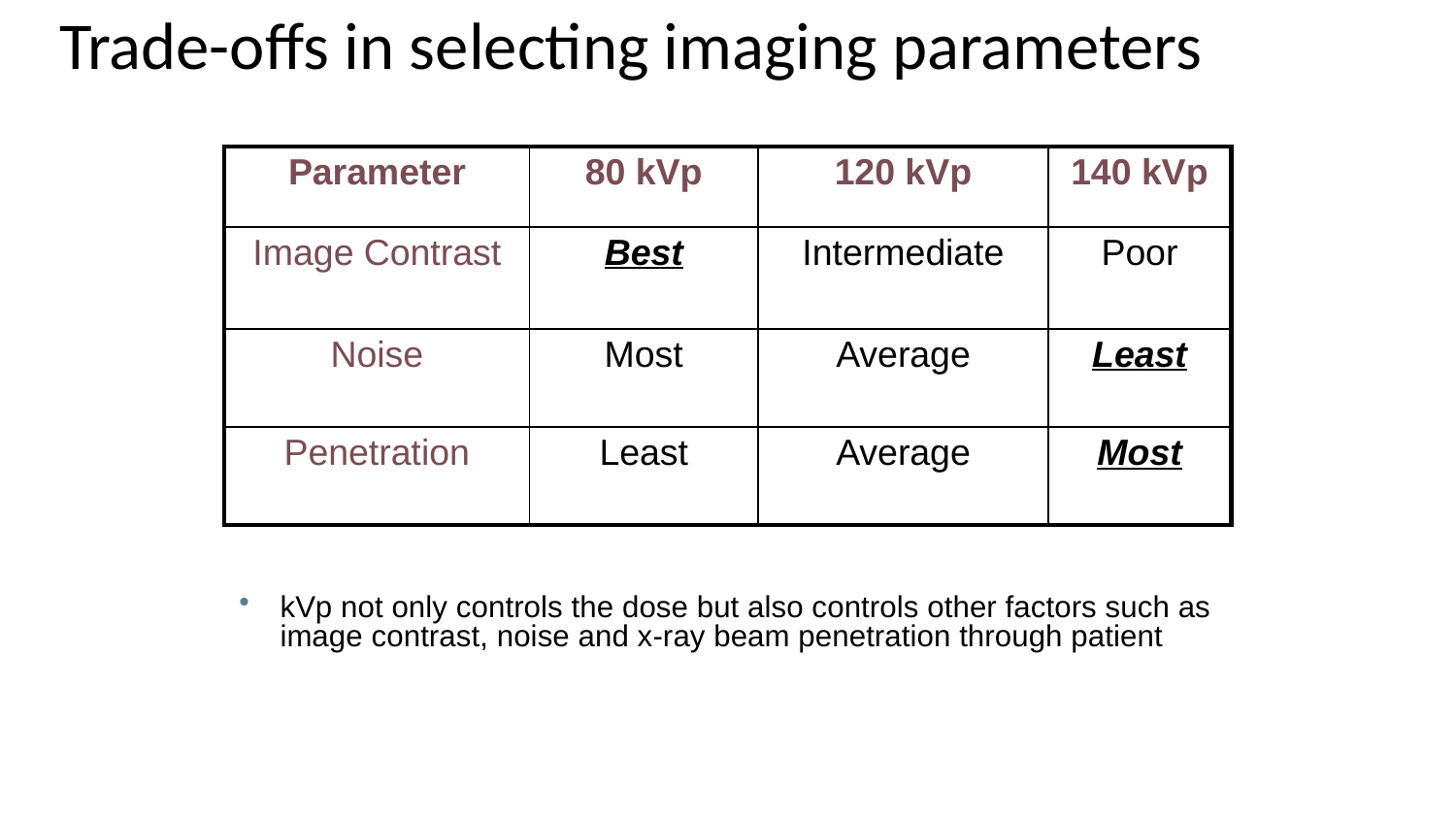

Trade-offs in selecting imaging parameters
| Parameter | 80 kVp | 120 kVp | 140 kVp |
| --- | --- | --- | --- |
| Image Contrast | Best | Intermediate | Poor |
| Noise | Most | Average | Least |
| Penetration | Least | Average | Most |
kVp not only controls the dose but also controls other factors such as image contrast, noise and x-ray beam penetration through patient